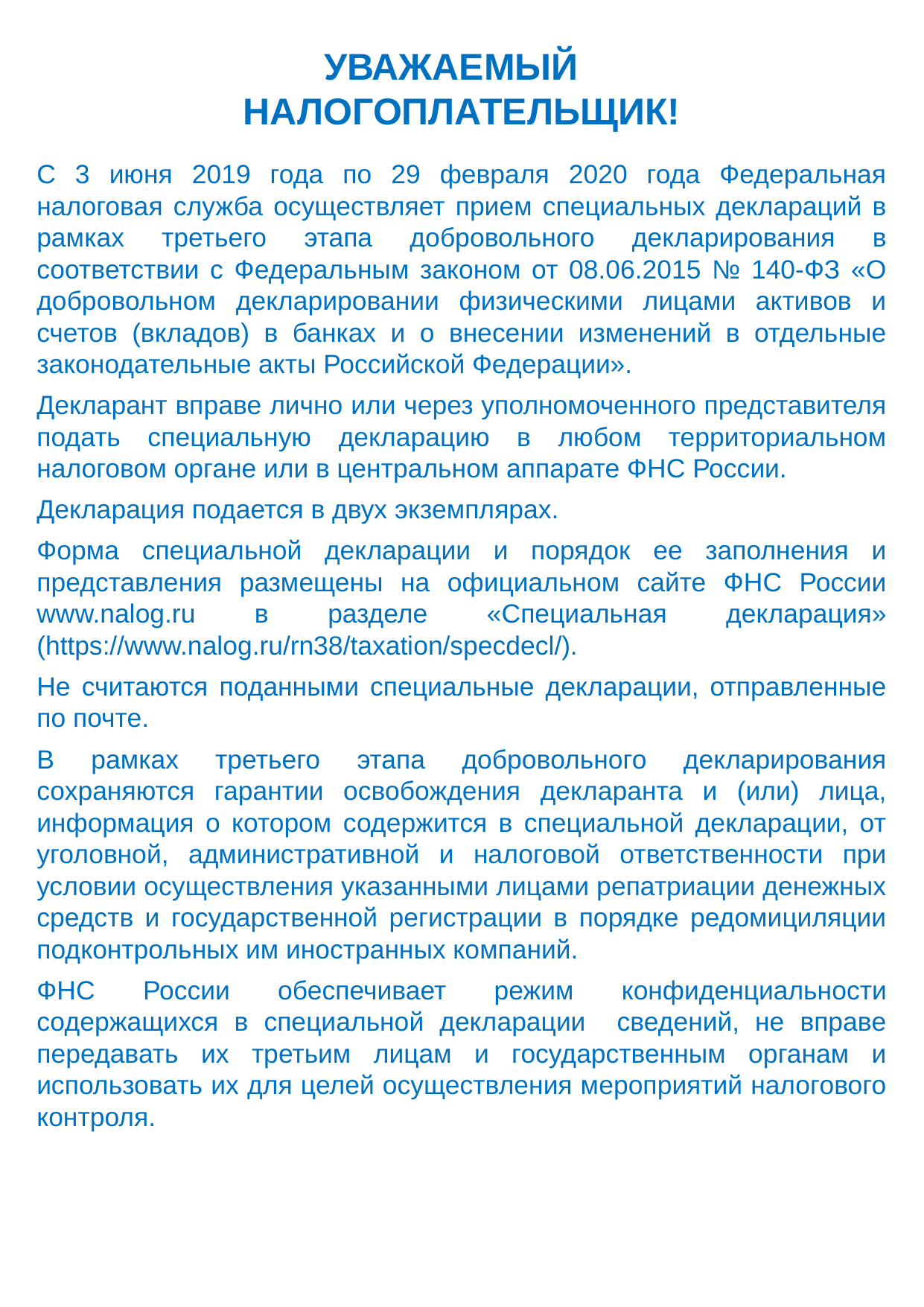

УВАЖАЕМЫЙ
НАЛОГОПЛАТЕЛЬЩИК!
С 3 июня 2019 года по 29 февраля 2020 года Федеральная налоговая служба осуществляет прием специальных деклараций в рамках третьего этапа добровольного декларирования в соответствии с Федеральным законом от 08.06.2015 № 140-ФЗ «О добровольном декларировании физическими лицами активов и счетов (вкладов) в банках и о внесении изменений в отдельные законодательные акты Российской Федерации».
Декларант вправе лично или через уполномоченного представителя подать специальную декларацию в любом территориальном налоговом органе или в центральном аппарате ФНС России.
Декларация подается в двух экземплярах.
Форма специальной декларации и порядок ее заполнения и представления размещены на официальном сайте ФНС России www.nalog.ru в разделе «Специальная декларация» (https://www.nalog.ru/rn38/taxation/specdecl/).
Не считаются поданными специальные декларации, отправленные по почте.
В рамках третьего этапа добровольного декларирования сохраняются гарантии освобождения декларанта и (или) лица, информация о котором содержится в специальной декларации, от уголовной, административной и налоговой ответственности при условии осуществления указанными лицами репатриации денежных средств и государственной регистрации в порядке редомициляции подконтрольных им иностранных компаний.
ФНС России обеспечивает режим конфиденциальности содержащихся в специальной декларации  сведений, не вправе передавать их третьим лицам и государственным органам и использовать их для целей осуществления мероприятий налогового контроля.
ИФНС России по г. Ангарску
Иркутской области (можно заменить текст на другой НО)